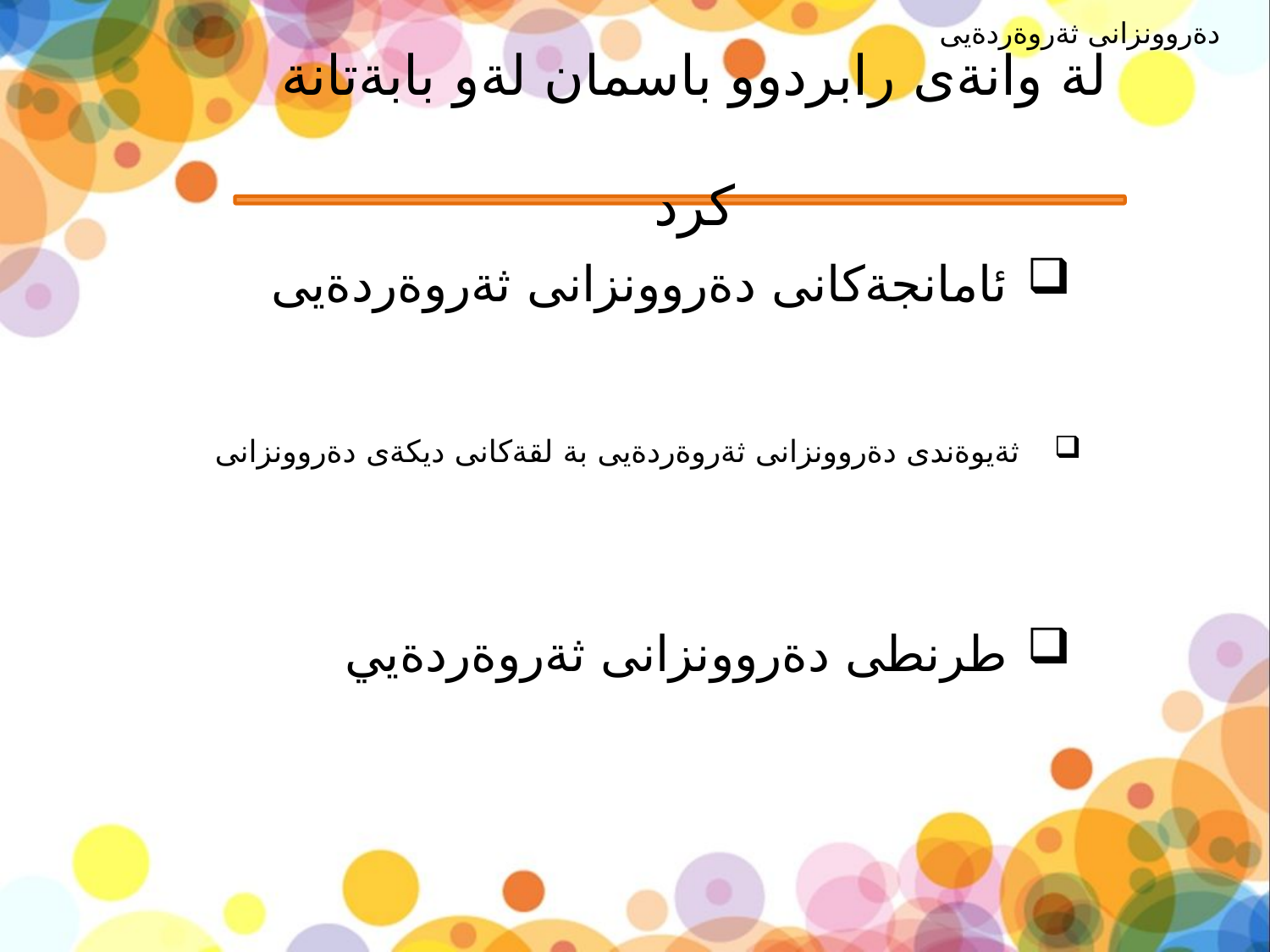

دةروونزانى ثةروةردةيى
# لة وانةى رابردوو باسمان لةو بابةتانة كرد

ئامانجةكانى دةروونزانى ثةروةردةيى
ثةيوةندى دةروونزانى ثةروةردةيى بة لقةكانى ديكةى دةروونزانى

طرنطى دةروونزانى ثةروةردةيي